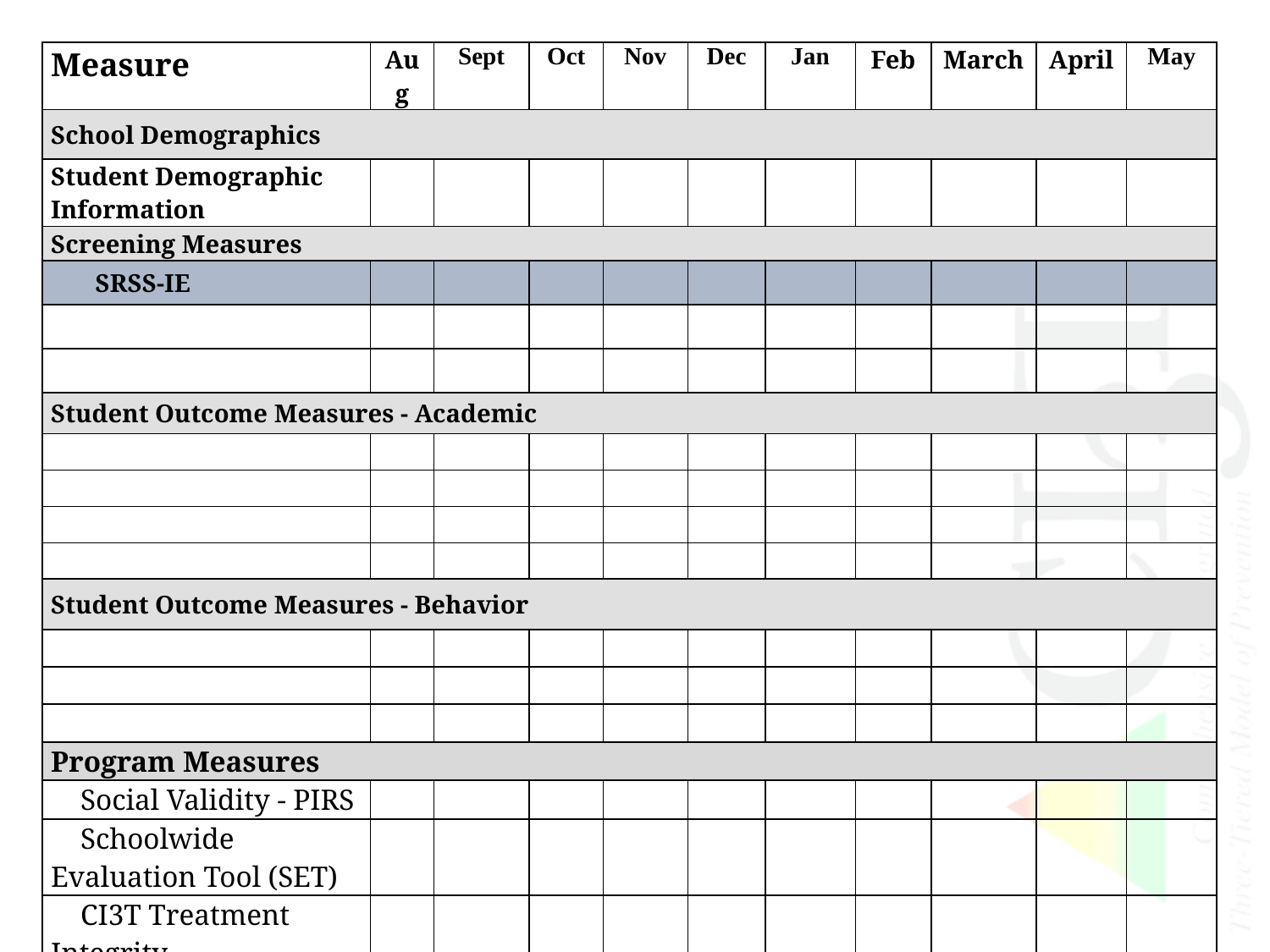

| Measure | Aug | Sept | Oct | Nov | Dec | Jan | Feb | March | April | May |
| --- | --- | --- | --- | --- | --- | --- | --- | --- | --- | --- |
| School Demographics |  |  |  |  |  |  |  |  |  |  |
| Student Demographic Information |  |  |  |  |  |  |  |  |  |  |
| Screening Measures |  |  |  |  |  |  |  |  |  |  |
| SRSS-IE |  |  |  |  |  |  |  |  |  |  |
|  |  |  |  |  |  |  |  |  |  |  |
|  |  |  |  |  |  |  |  |  |  |  |
| Student Outcome Measures - Academic |  |  |  |  |  |  |  |  |  |  |
|  |  |  |  |  |  |  |  |  |  |  |
|  |  |  |  |  |  |  |  |  |  |  |
|  |  |  |  |  |  |  |  |  |  |  |
|  |  |  |  |  |  |  |  |  |  |  |
| Student Outcome Measures - Behavior |  |  |  |  |  |  |  |  |  |  |
|  |  |  |  |  |  |  |  |  |  |  |
|  |  |  |  |  |  |  |  |  |  |  |
|  |  |  |  |  |  |  |  |  |  |  |
| Program Measures |  |  |  |  |  |  |  |  |  |  |
| Social Validity - PIRS |  |  |  |  |  |  |  |  |  |  |
| Schoolwide Evaluation Tool (SET) |  |  |  |  |  |  |  |  |  |  |
| CI3T Treatment Integrity |  |  |  |  |  |  |  |  |  |  |